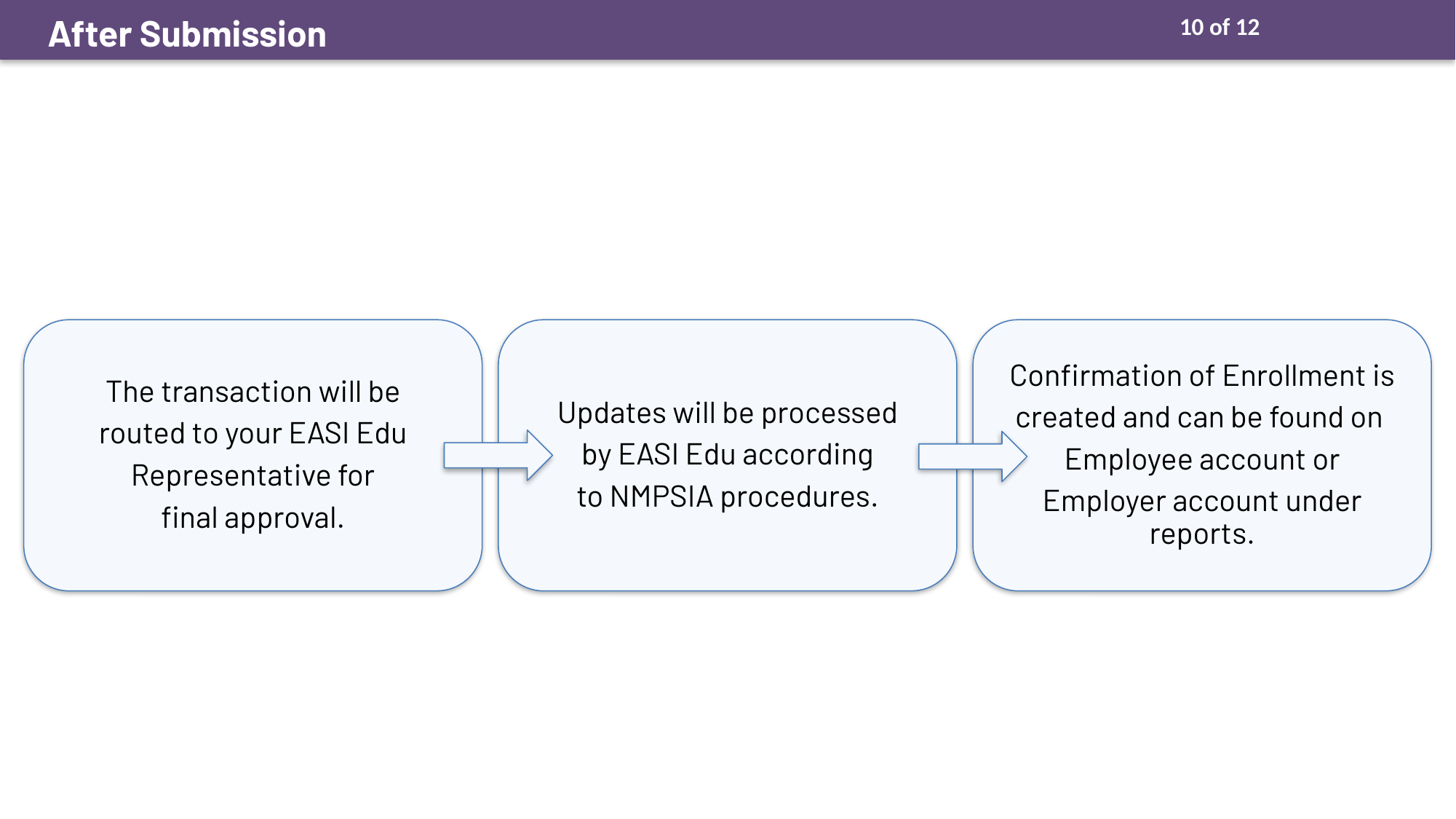

After Submission
10 of 12
Confirmation of Enrollment is
created and can be found on
Employee account or
Employer account under reports.
Updates will be processed
by EASI Edu according
to NMPSIA procedures.
The transaction will be
routed to your EASI Edu
Representative for
final approval.